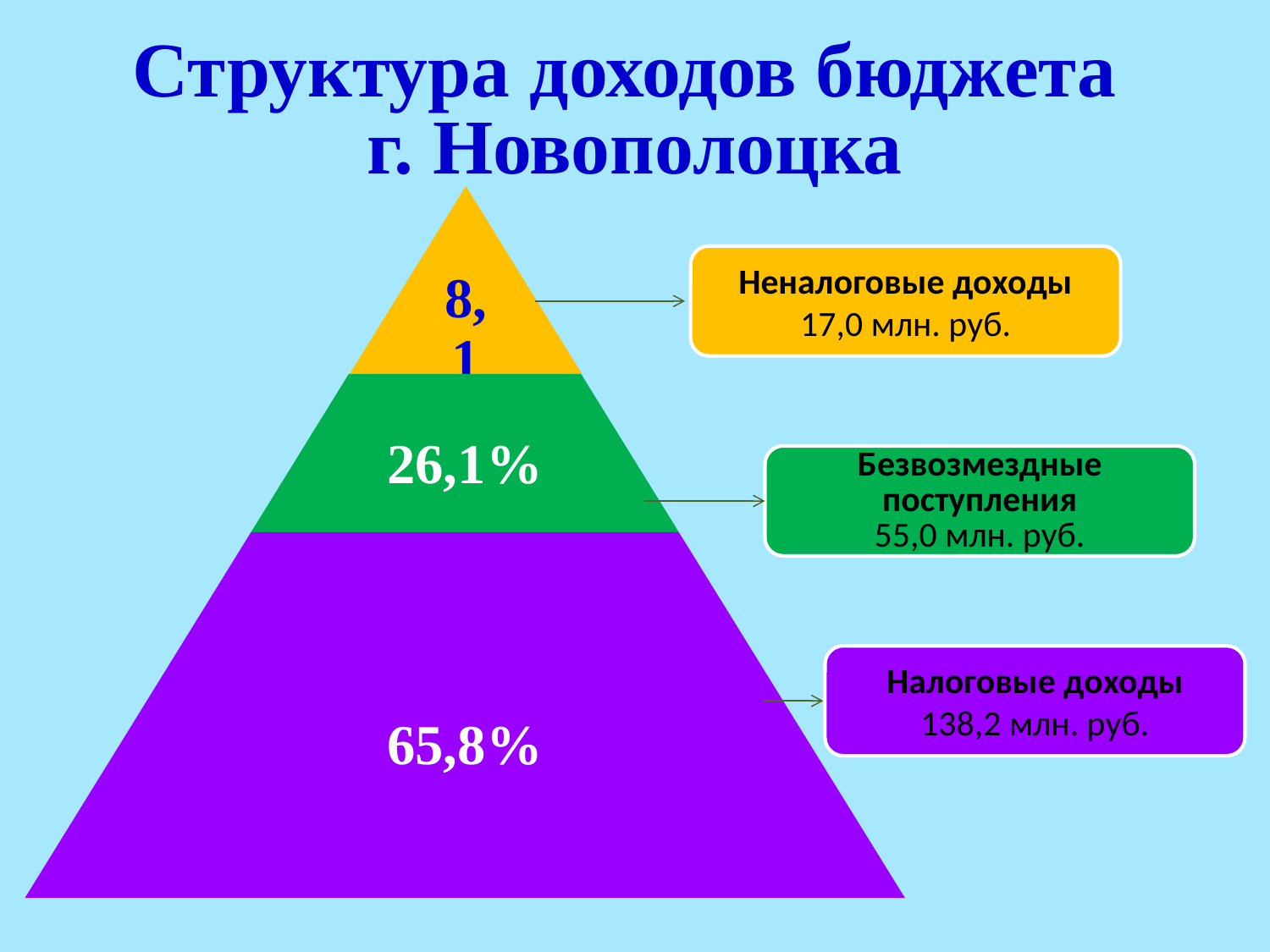

# Структура доходов бюджета г. Новополоцка

8,1%
26,1%
65,8%
Неналоговые доходы 17,0 млн. руб.
Безвозмездные поступления
55,0 млн. руб.
Налоговые доходы
138,2 млн. руб.